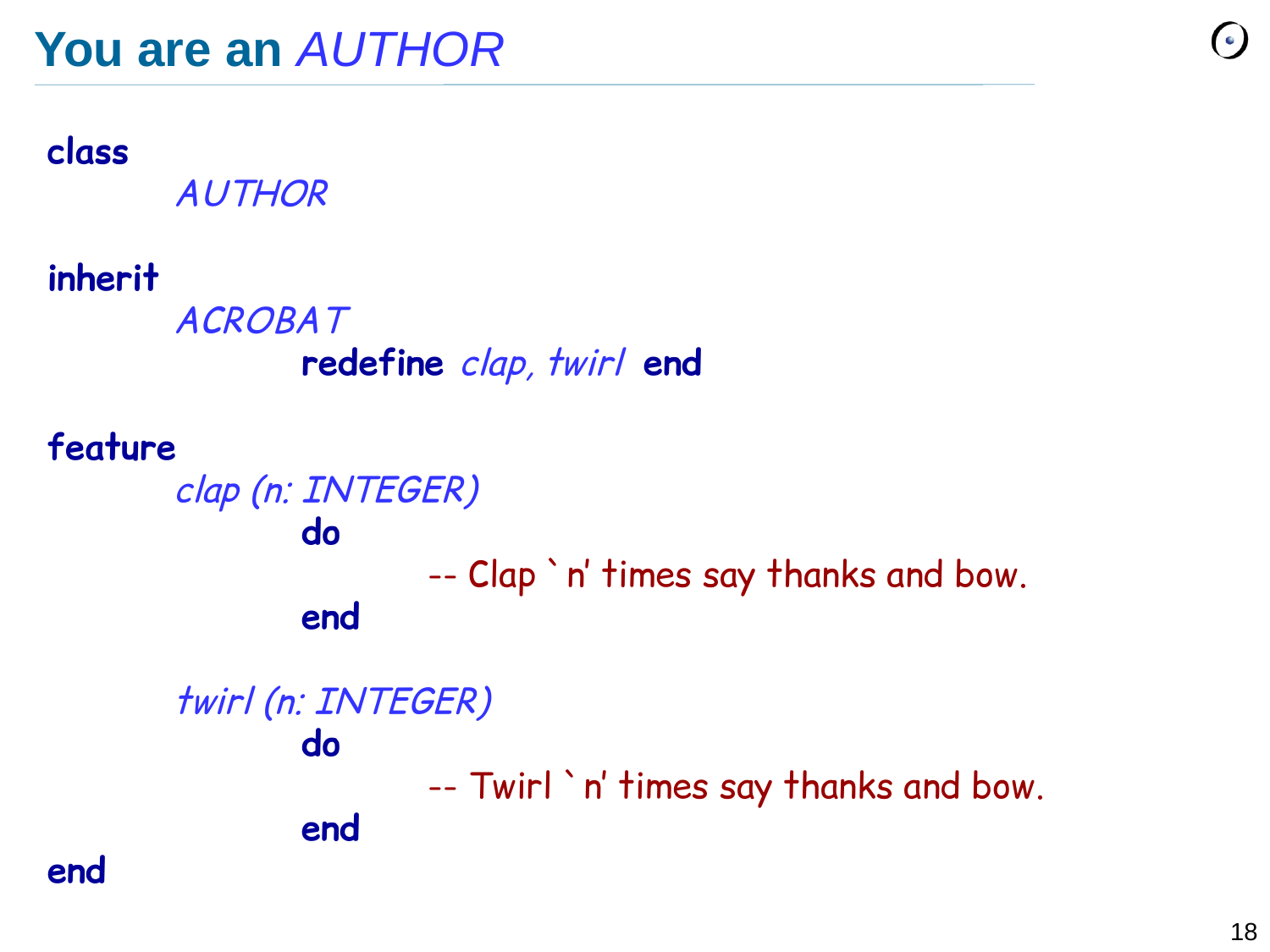

# You are an AUTHOR
class
	AUTHOR

inherit
	ACROBAT
		redefine clap, twirl  end

feature
	clap (n: INTEGER)
		do
			-- Clap `n’ times say thanks and bow.
		end

	twirl (n: INTEGER)
		do
			-- Twirl `n’ times say thanks and bow.
		end
end